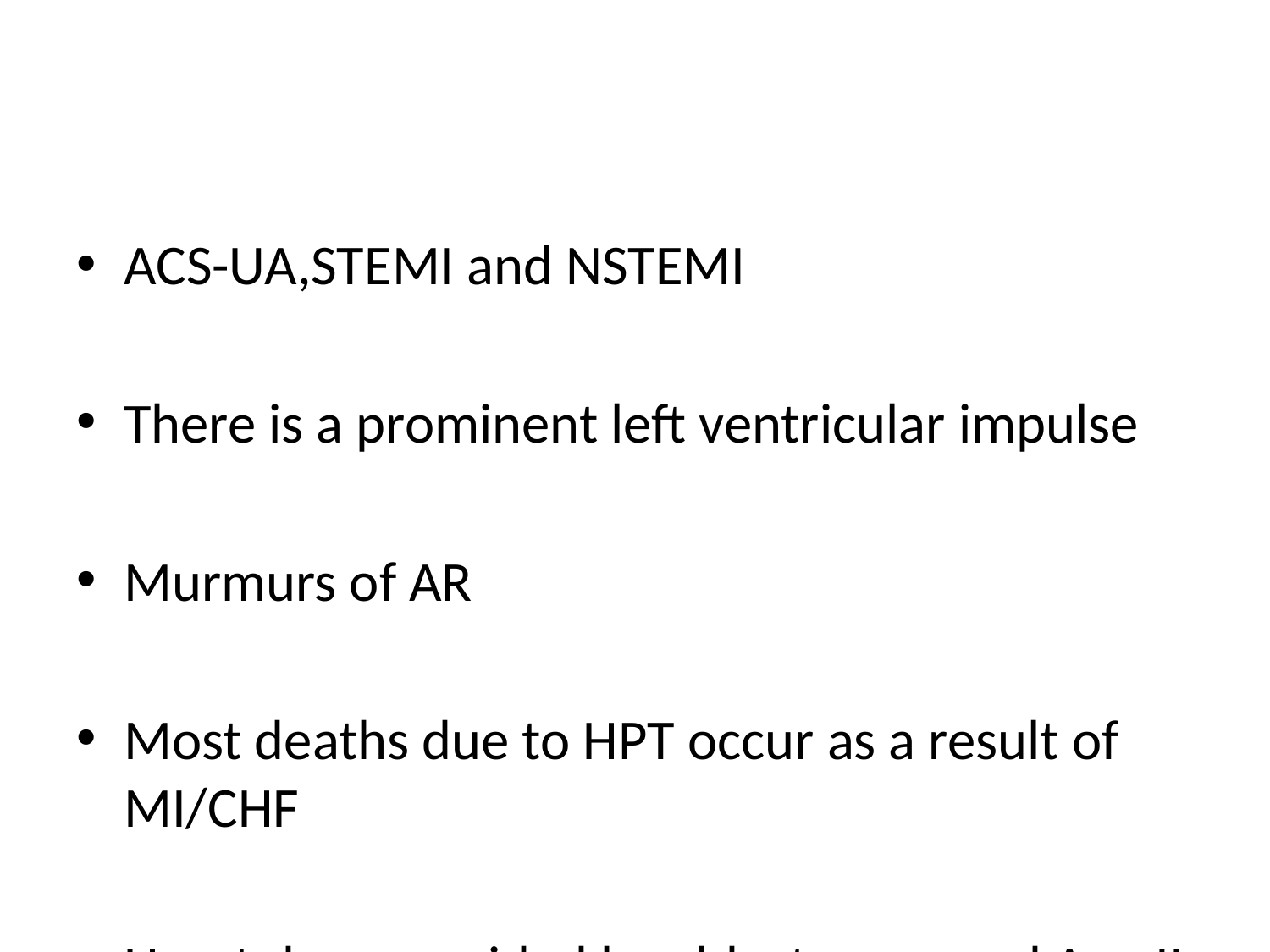

#
ACS-UA,STEMI and NSTEMI

There is a prominent left ventricular impulse

Murmurs of AR

Most deaths due to HPT occur as a result of MI/CHF

Heart damage aided by aldosterone and Ang II